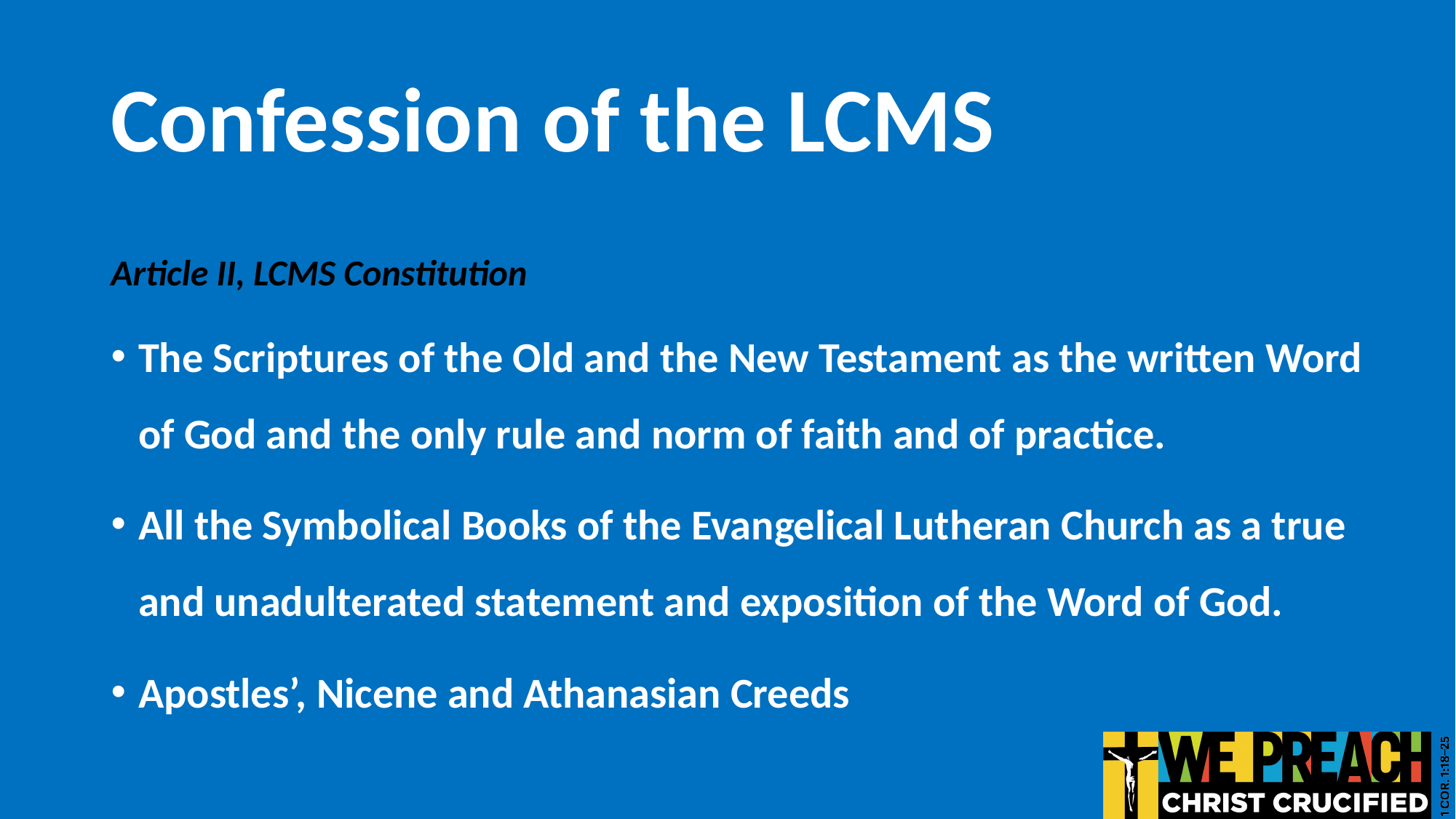

# Confession of the LCMS
Article II, LCMS Constitution
The Scriptures of the Old and the New Testament as the written Word of God and the only rule and norm of faith and of practice.
All the Symbolical Books of the Evangelical Lutheran Church as a true and unadulterated statement and exposition of the Word of God.
Apostles’, Nicene and Athanasian Creeds